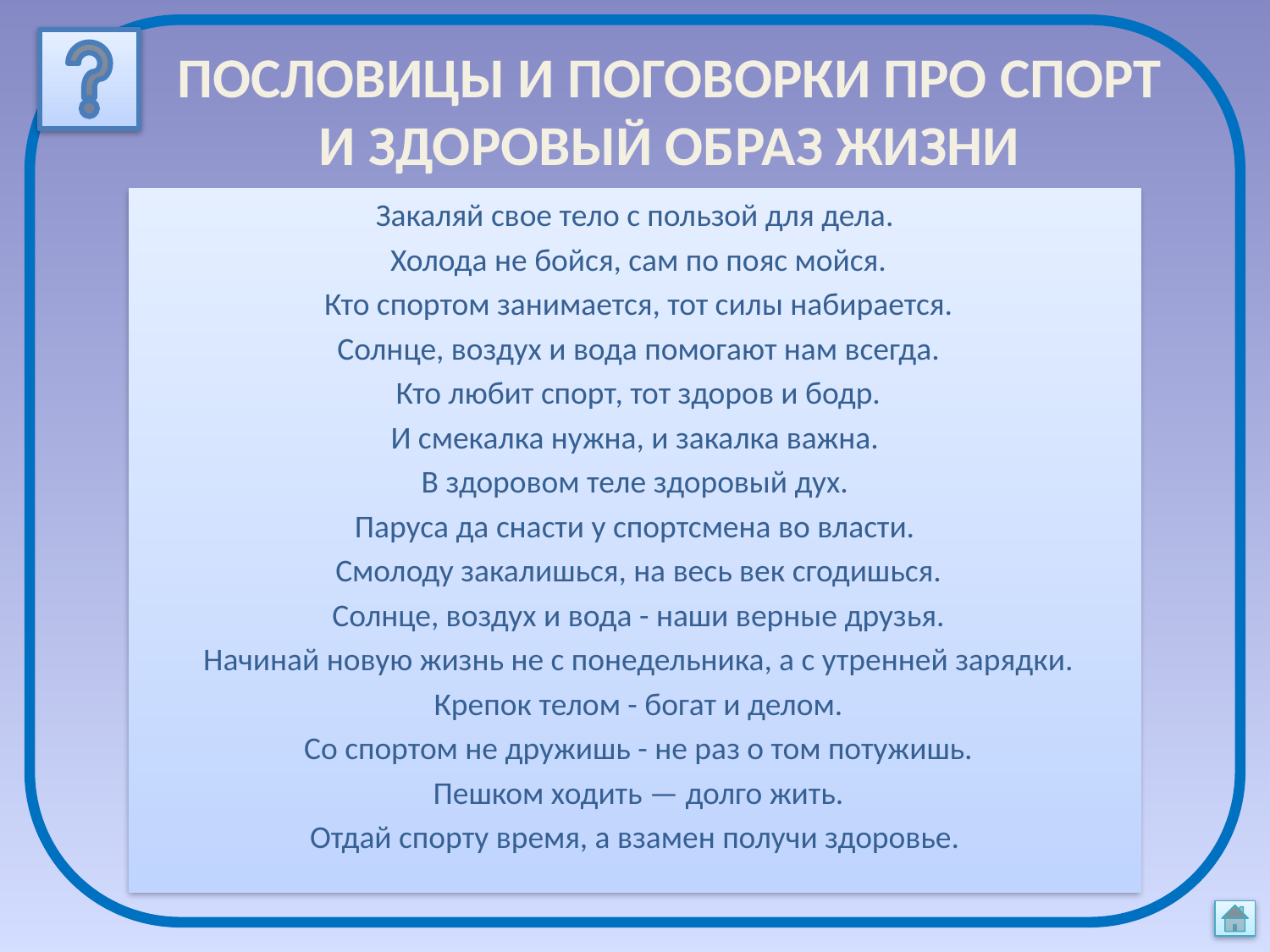

# ПОСЛОВИЦЫ И ПОГОВОРКИ ПРО СПОРТ И ЗДОРОВЫЙ ОБРАЗ ЖИЗНИ
Закаляй свое тело с пользой для дела.
 Холода не бойся, сам по пояс мойся.
 Кто спортом занимается, тот силы набирается.
 Солнце, воздух и вода помогают нам всегда.
 Кто любит спорт, тот здоров и бодр.
 И смекалка нужна, и закалка важна.
 В здоровом теле здоровый дух.
 Паруса да снасти у спортсмена во власти.
 Смолоду закалишься, на весь век сгодишься.
 Солнце, воздух и вода - наши верные друзья.
 Начинай новую жизнь не с понедельника, а с утренней зарядки.
 Крепок телом - богат и делом.
 Со спортом не дружишь - не раз о том потужишь.
 Пешком ходить — долго жить.
 Отдай спорту время, а взамен получи здоровье.